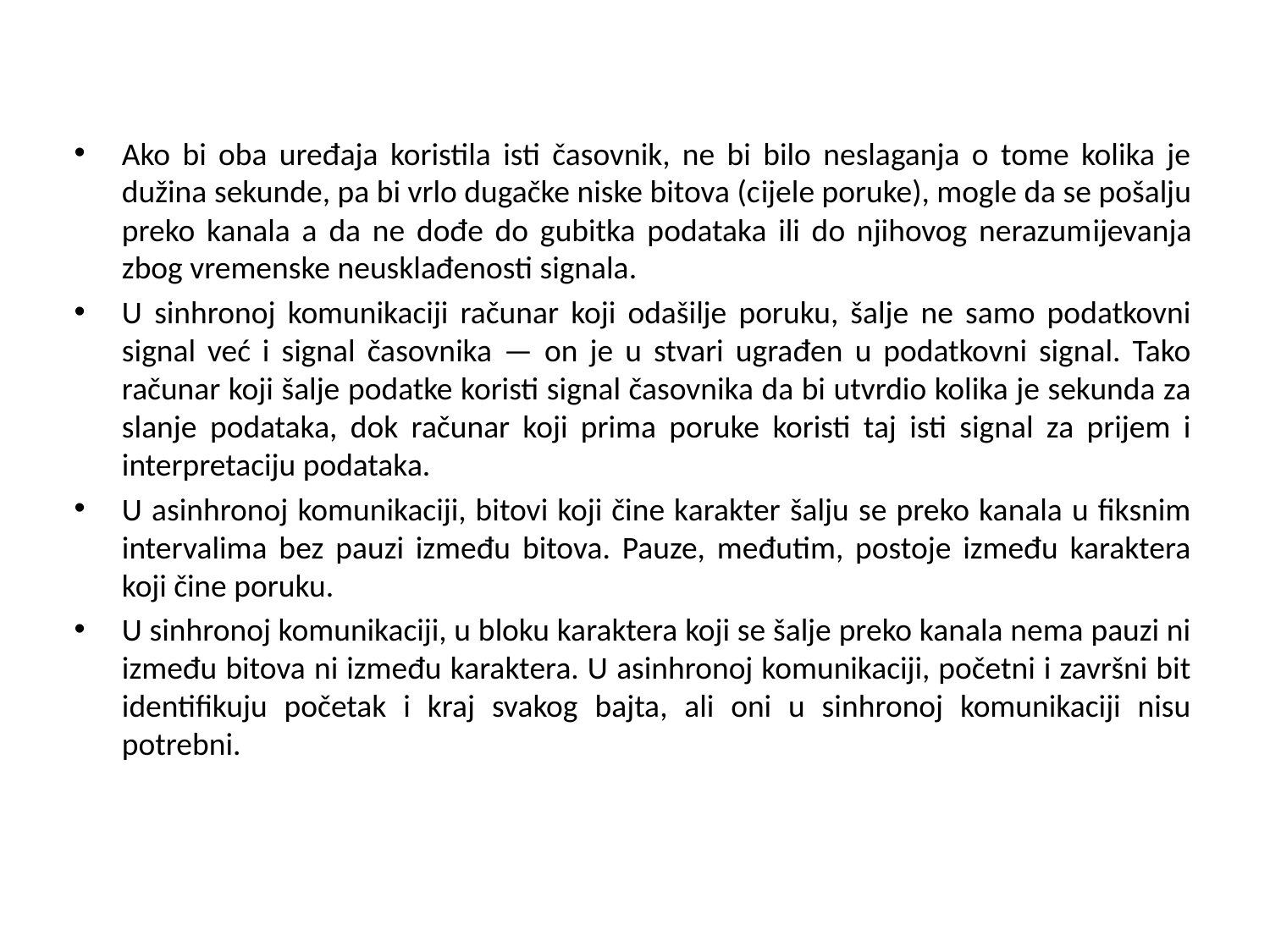

Ako bi oba uređaja koristila isti časovnik, ne bi bilo neslaganja o tome kolika je dužina sekunde, pa bi vrlo dugačke niske bitova (cijele poruke), mogle da se pošalju preko kanala a da ne dođe do gubitka podataka ili do njihovog nerazumijevanja zbog vremenske neusklađenosti signala.
U sinhronoj komunikaciji računar koji odašilje poruku, šalje ne samo podatkovni signal već i signal časovnika — on je u stvari ugrađen u podatkovni signal. Tako računar koji šalje podatke koristi signal časovnika da bi utvrdio kolika je sekunda za slanje podataka, dok računar koji prima poruke koristi taj isti signal za prijem i interpretaciju podataka.
U asinhronoj komunikaciji, bitovi koji čine karakter šalju se preko kanala u fiksnim intervalima bez pauzi između bitova. Pauze, međutim, postoje između karaktera koji čine poruku.
U sinhronoj komunikaciji, u bloku karaktera koji se šalje preko kanala nema pauzi ni između bitova ni između karaktera. U asinhronoj komunikaciji, početni i završni bit identifikuju početak i kraj svakog bajta, ali oni u sinhronoj komunikaciji nisu potrebni.